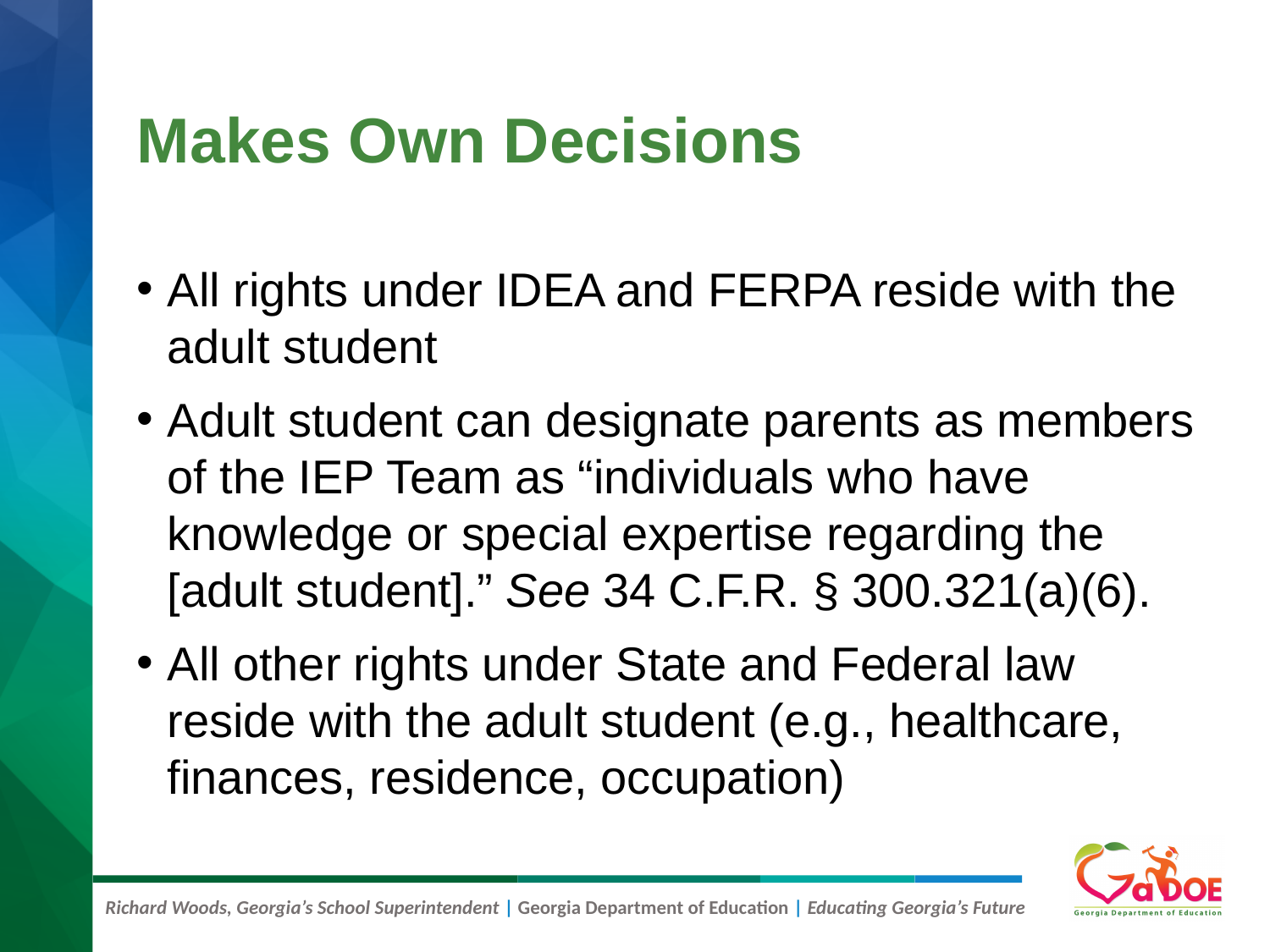

# Makes Own Decisions
All rights under IDEA and FERPA reside with the adult student
Adult student can designate parents as members of the IEP Team as “individuals who have knowledge or special expertise regarding the [adult student].” See 34 C.F.R. § 300.321(a)(6).
All other rights under State and Federal law reside with the adult student (e.g., healthcare, finances, residence, occupation)